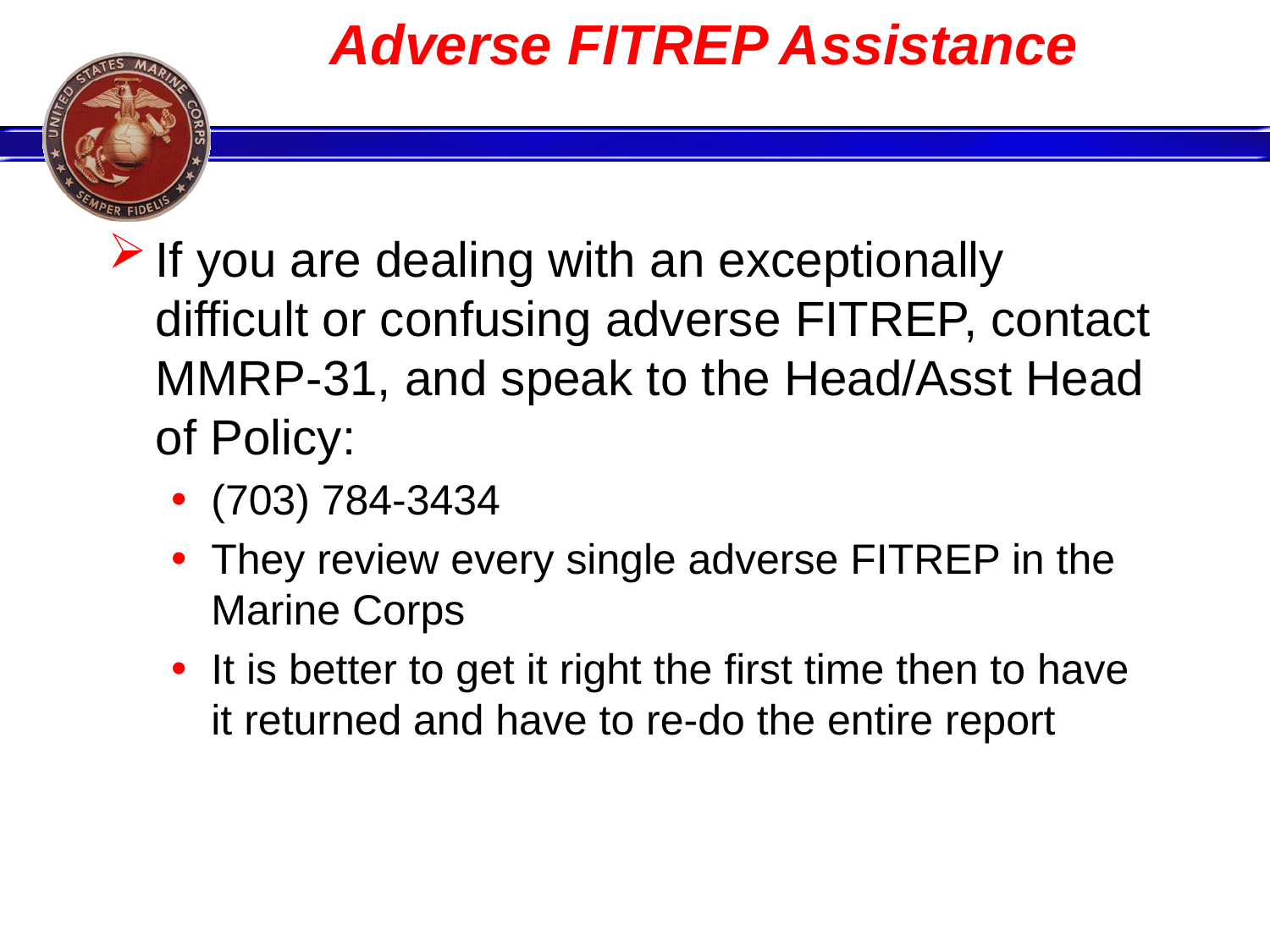

# Adverse FITREP Assistance
If you are dealing with an exceptionally difficult or confusing adverse FITREP, contact MMRP-31, and speak to the Head/Asst Head of Policy:
(703) 784-3434
They review every single adverse FITREP in the Marine Corps
It is better to get it right the first time then to have it returned and have to re-do the entire report